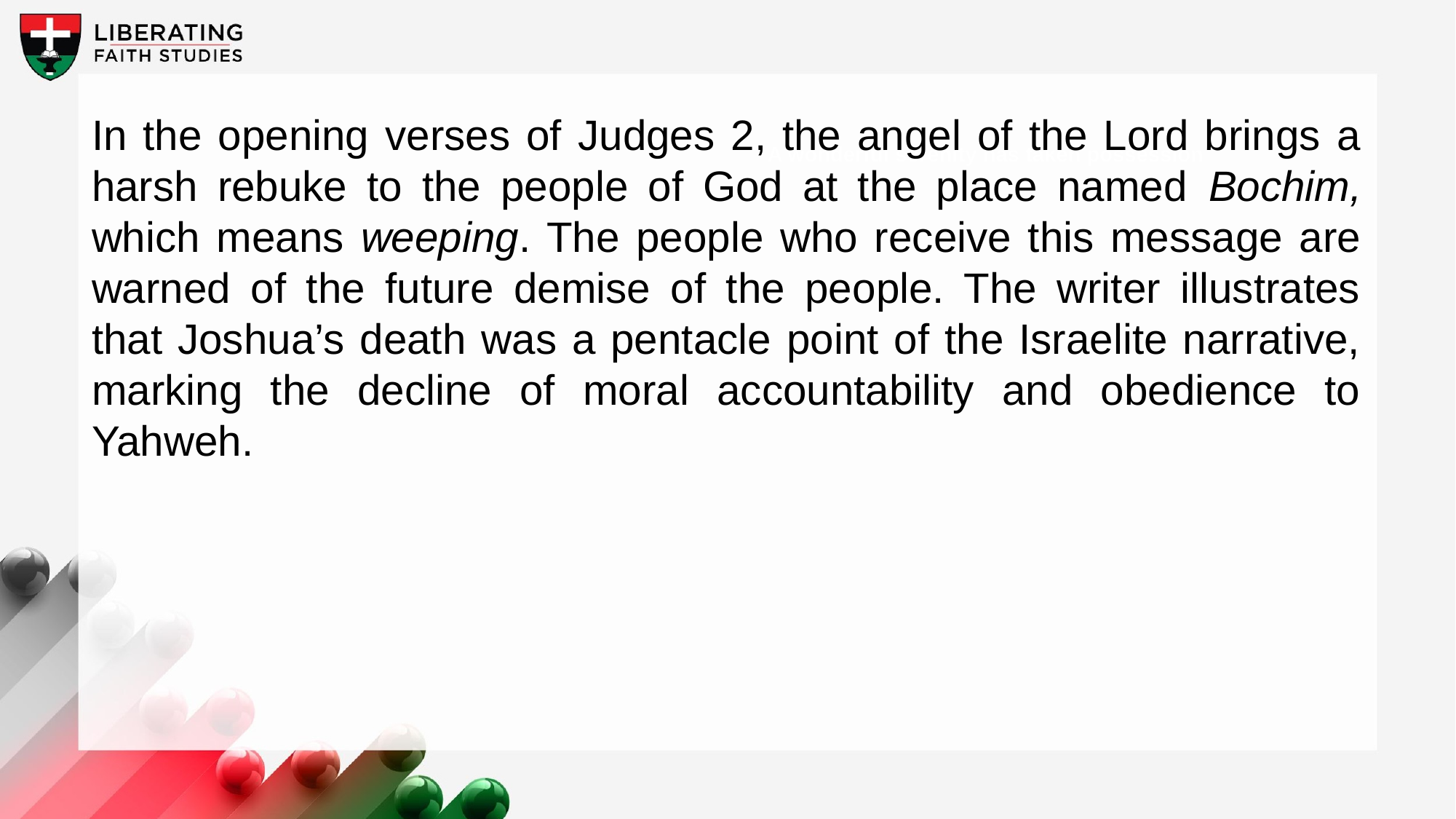

In the opening verses of Judges 2, the angel of the Lord brings a harsh rebuke to the people of God at the place named Bochim, which means weeping. The people who receive this message are warned of the future demise of the people. The writer illustrates that Joshua’s death was a pentacle point of the Israelite narrative, marking the decline of moral accountability and obedience to Yahweh.
A wonderful serenity has taken possession